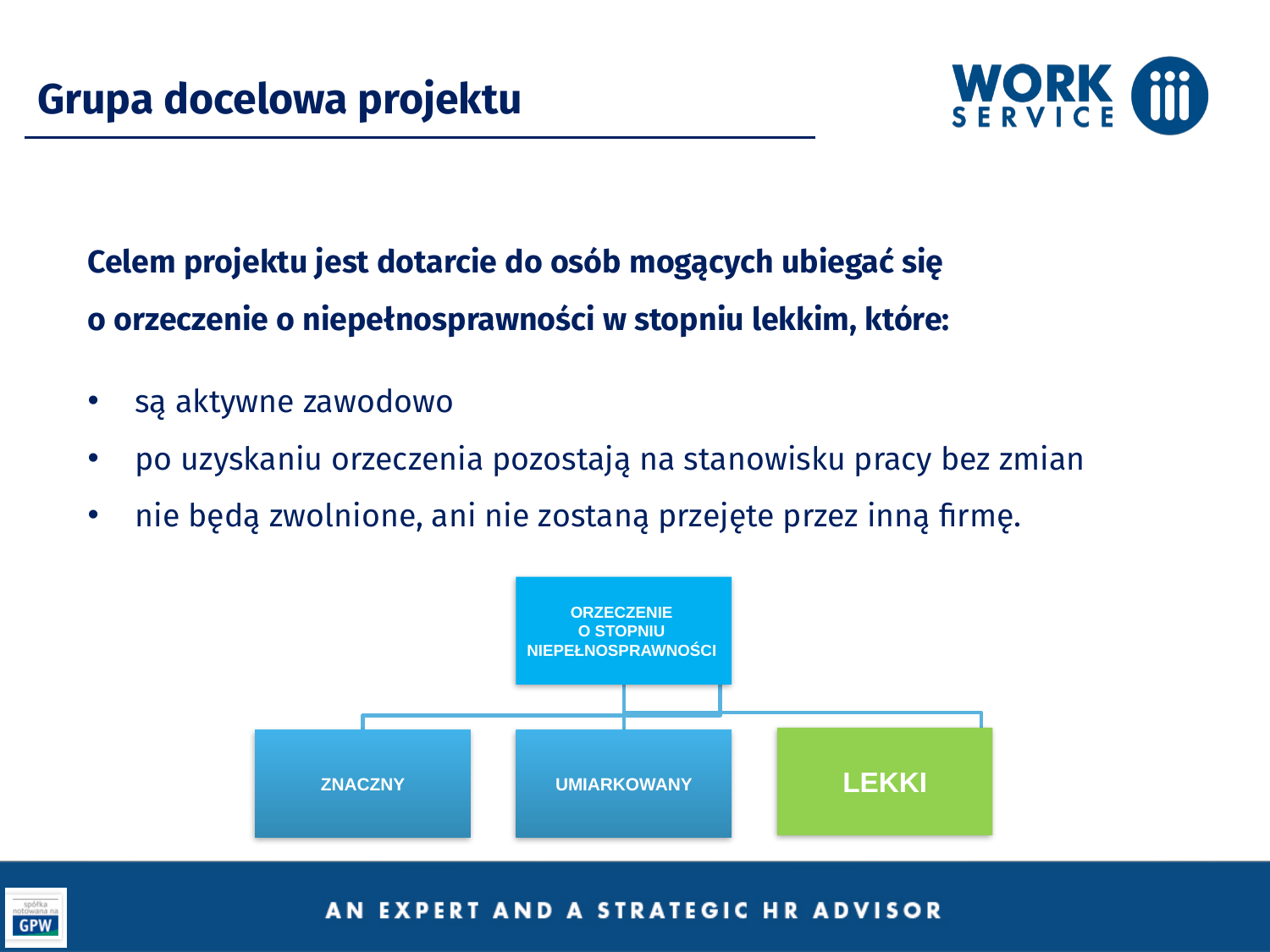

Grupa docelowa projektu
Celem projektu jest dotarcie do osób mogących ubiegać się
o orzeczenie o niepełnosprawności w stopniu lekkim, które:

są aktywne zawodowo
po uzyskaniu orzeczenia pozostają na stanowisku pracy bez zmian
nie będą zwolnione, ani nie zostaną przejęte przez inną firmę.

ORZECZENIE
O STOPNIU
NIEPEŁNOSPRAWNOŚCI
ZNACZNY
UMIARKOWANY
LEKKI